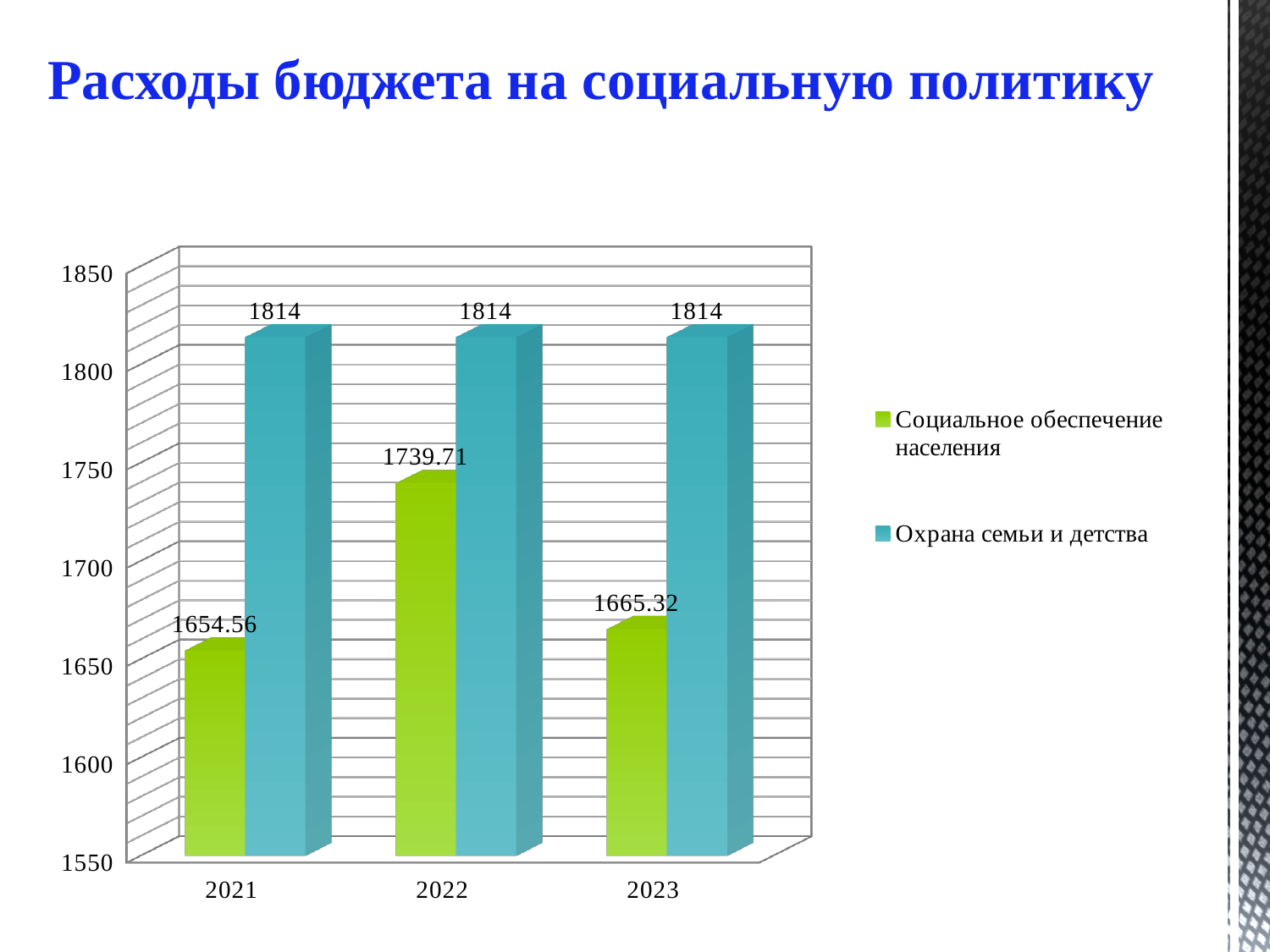

# Расходы бюджета на социальную политику

[unsupported chart]